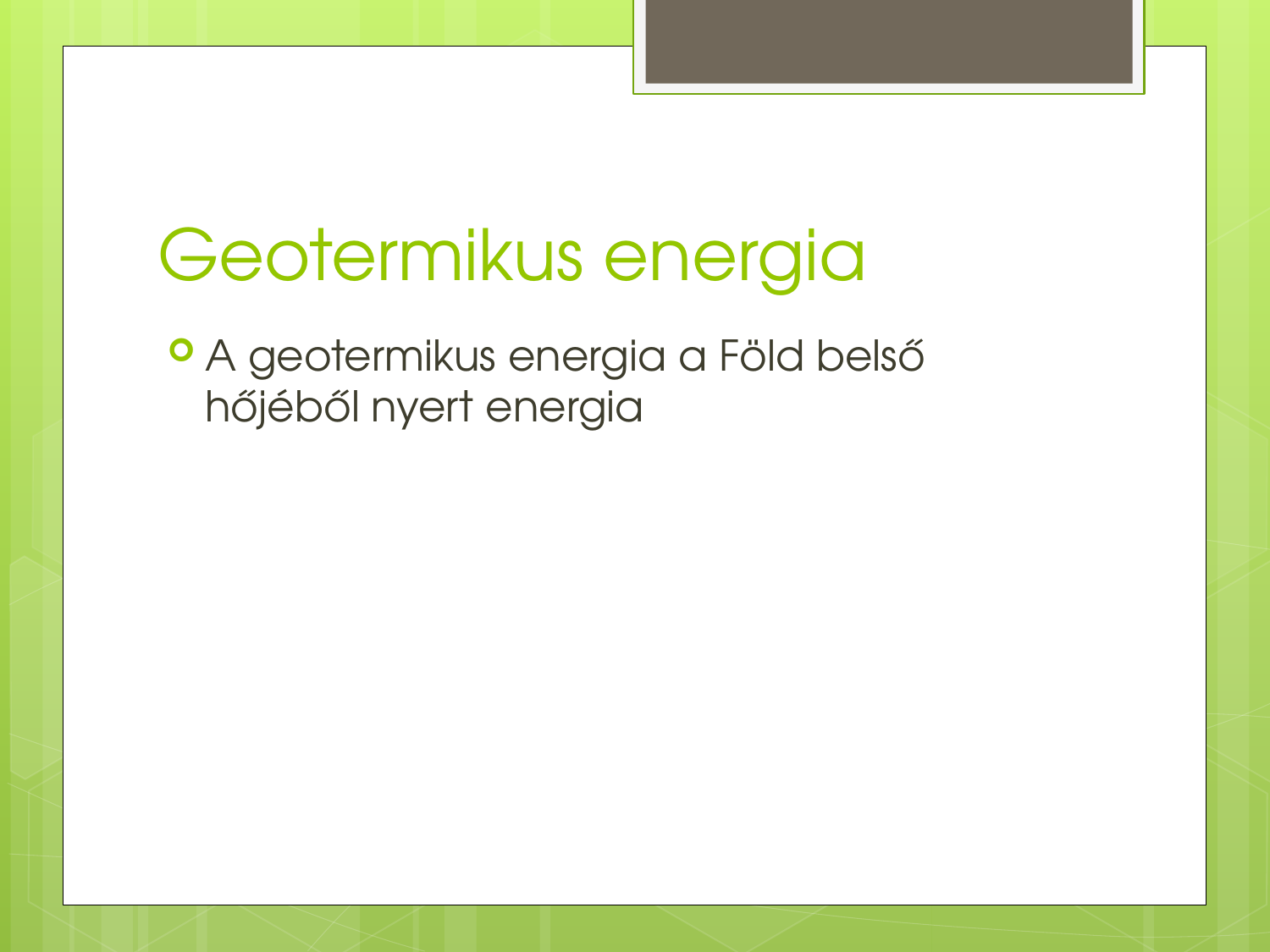

# Geotermikus energia
A geotermikus energia a Föld belső hőjéből nyert energia